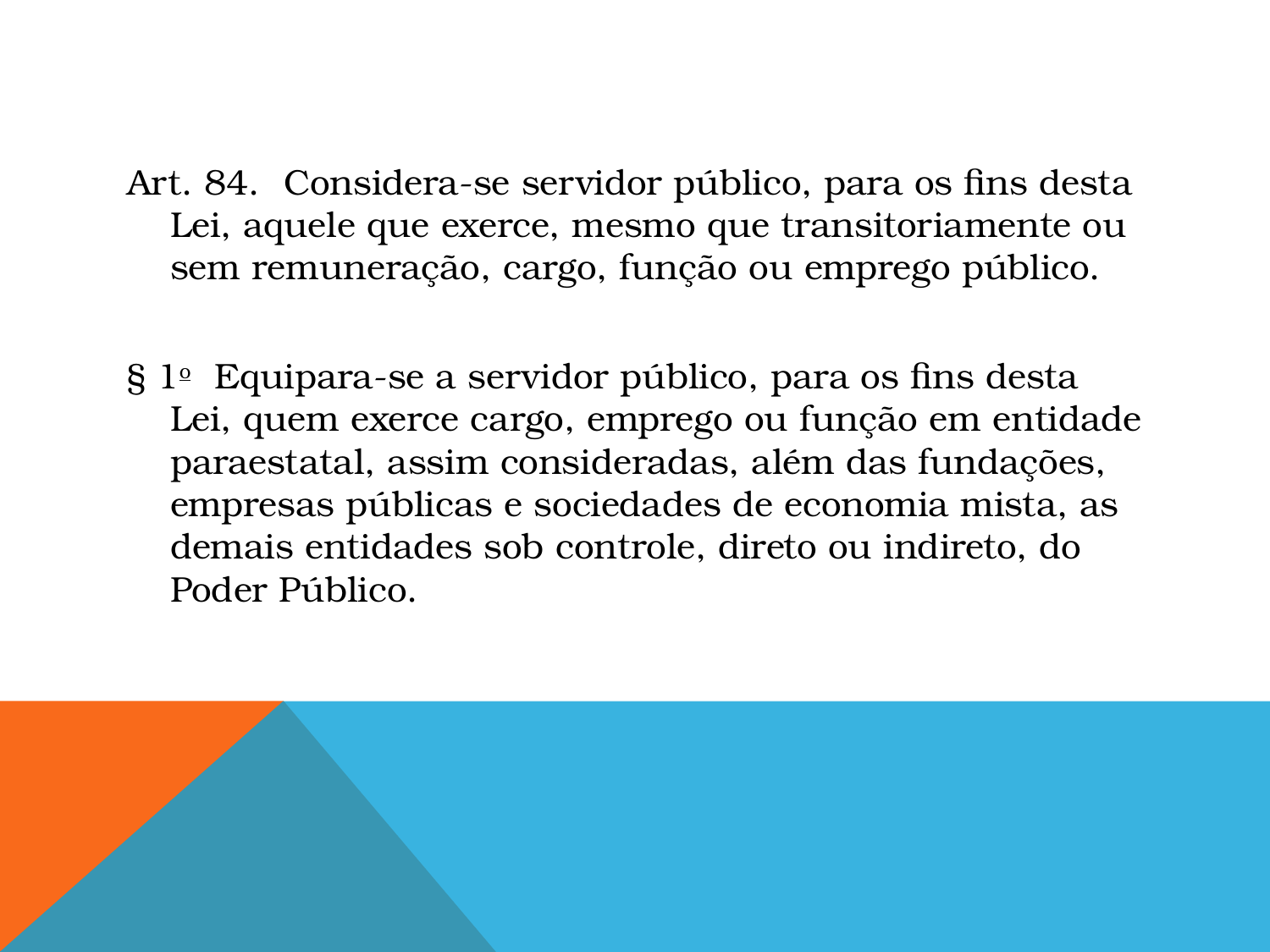

#
Art. 84.  Considera-se servidor público, para os fins desta Lei, aquele que exerce, mesmo que transitoriamente ou sem remuneração, cargo, função ou emprego público.

§ 1o  Equipara-se a servidor público, para os fins desta Lei, quem exerce cargo, emprego ou função em entidade paraestatal, assim consideradas, além das fundações, empresas públicas e sociedades de economia mista, as demais entidades sob controle, direto ou indireto, do Poder Público.